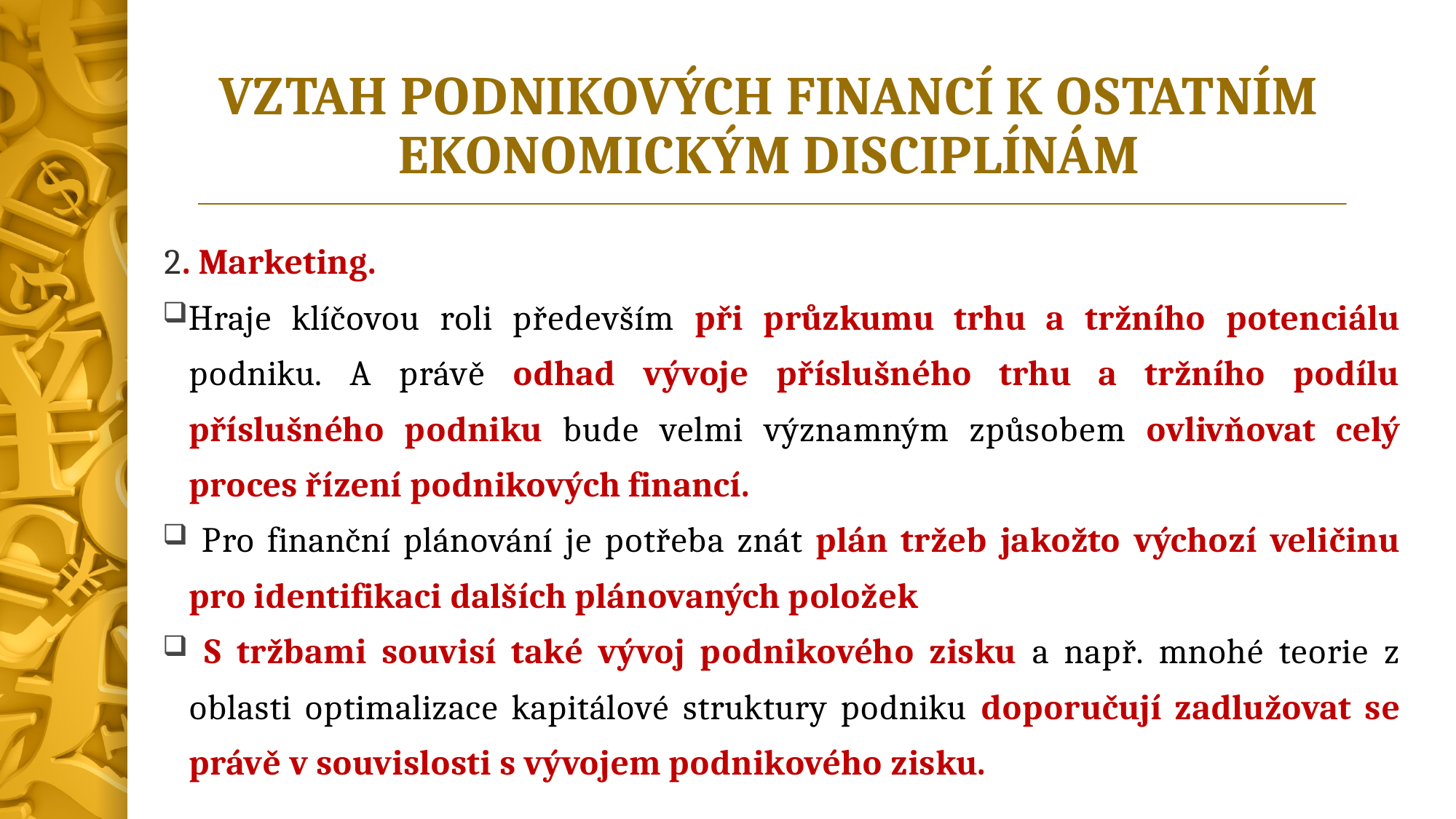

# VZTAH PODNIKOVÝCH FINANCÍ K OSTATNÍM EKONOMICKÝM DISCIPLÍNÁM
2. Marketing.
Hraje klíčovou roli především při průzkumu trhu a tržního potenciálu podniku. A právě odhad vývoje příslušného trhu a tržního podílu příslušného podniku bude velmi významným způsobem ovlivňovat celý proces řízení podnikových financí.
 Pro finanční plánování je potřeba znát plán tržeb jakožto výchozí veličinu pro identifikaci dalších plánovaných položek
 S tržbami souvisí také vývoj podnikového zisku a např. mnohé teorie z oblasti optimalizace kapitálové struktury podniku doporučují zadlužovat se právě v souvislosti s vývojem podnikového zisku.